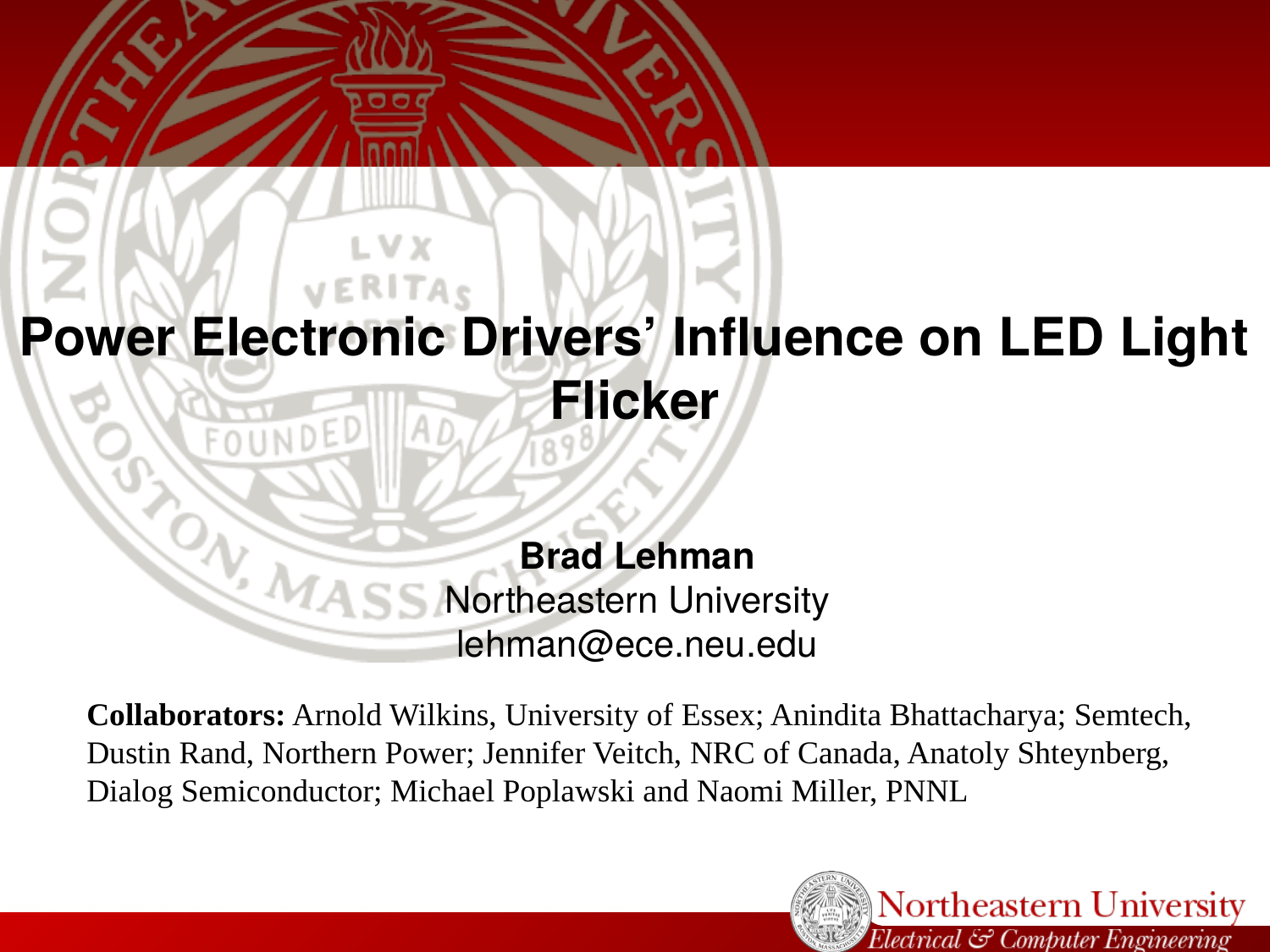

# Power Electronic Drivers’ Influence on LED Light Flicker
Brad Lehman
Northeastern University
lehman@ece.neu.edu

Collaborators: Arnold Wilkins, University of Essex; Anindita Bhattacharya; Semtech, Dustin Rand, Northern Power; Jennifer Veitch, NRC of Canada, Anatoly Shteynberg, Dialog Semiconductor; Michael Poplawski and Naomi Miller, PNNL